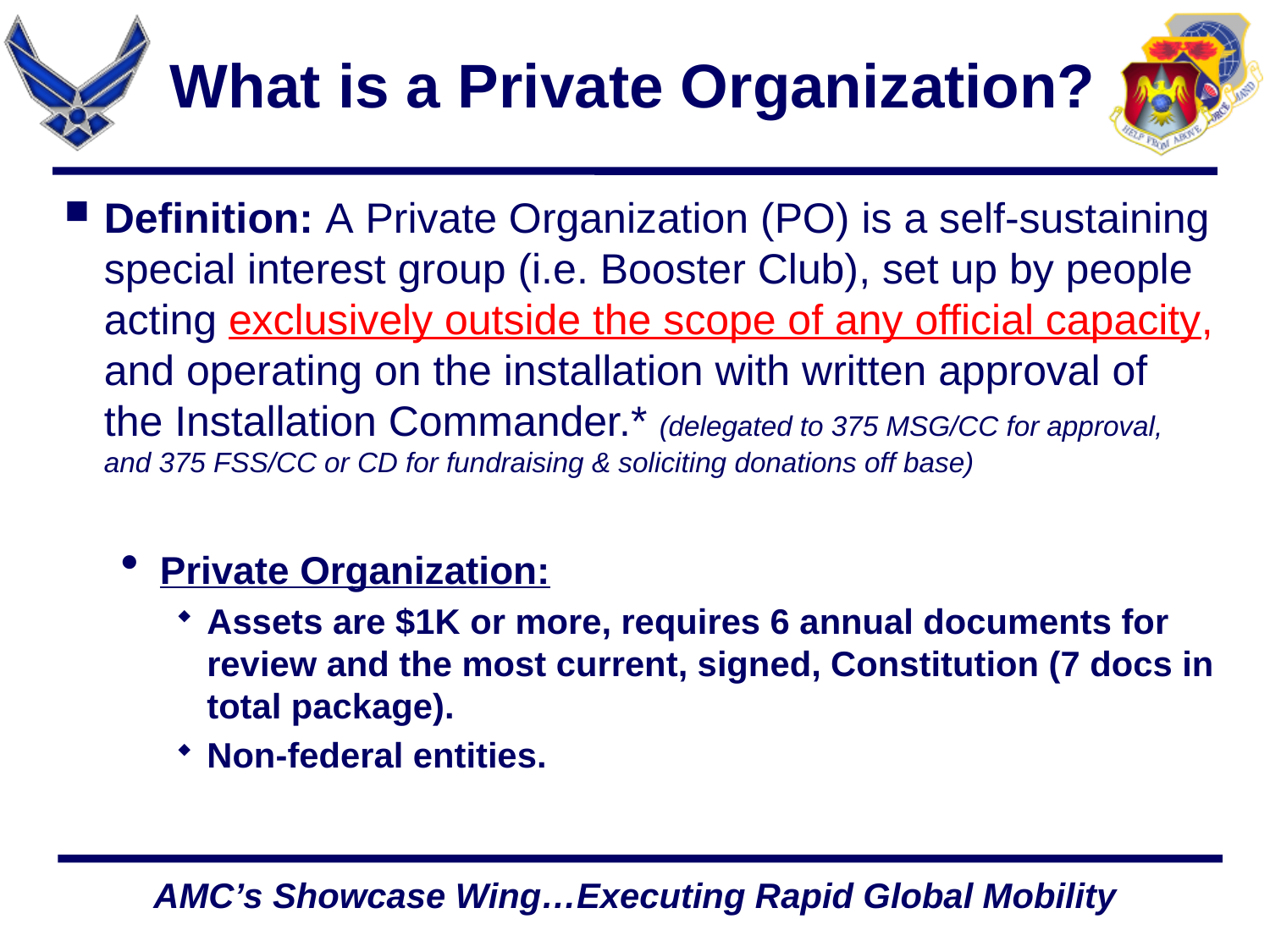

# What is a Private Organization?
Definition: A Private Organization (PO) is a self-sustaining special interest group (i.e. Booster Club), set up by people acting exclusively outside the scope of any official capacity, and operating on the installation with written approval of the Installation Commander.* (delegated to 375 MSG/CC for approval, and 375 FSS/CC or CD for fundraising & soliciting donations off base)

Private Organization:
Assets are $1K or more, requires 6 annual documents for review and the most current, signed, Constitution (7 docs in total package).
Non-federal entities.